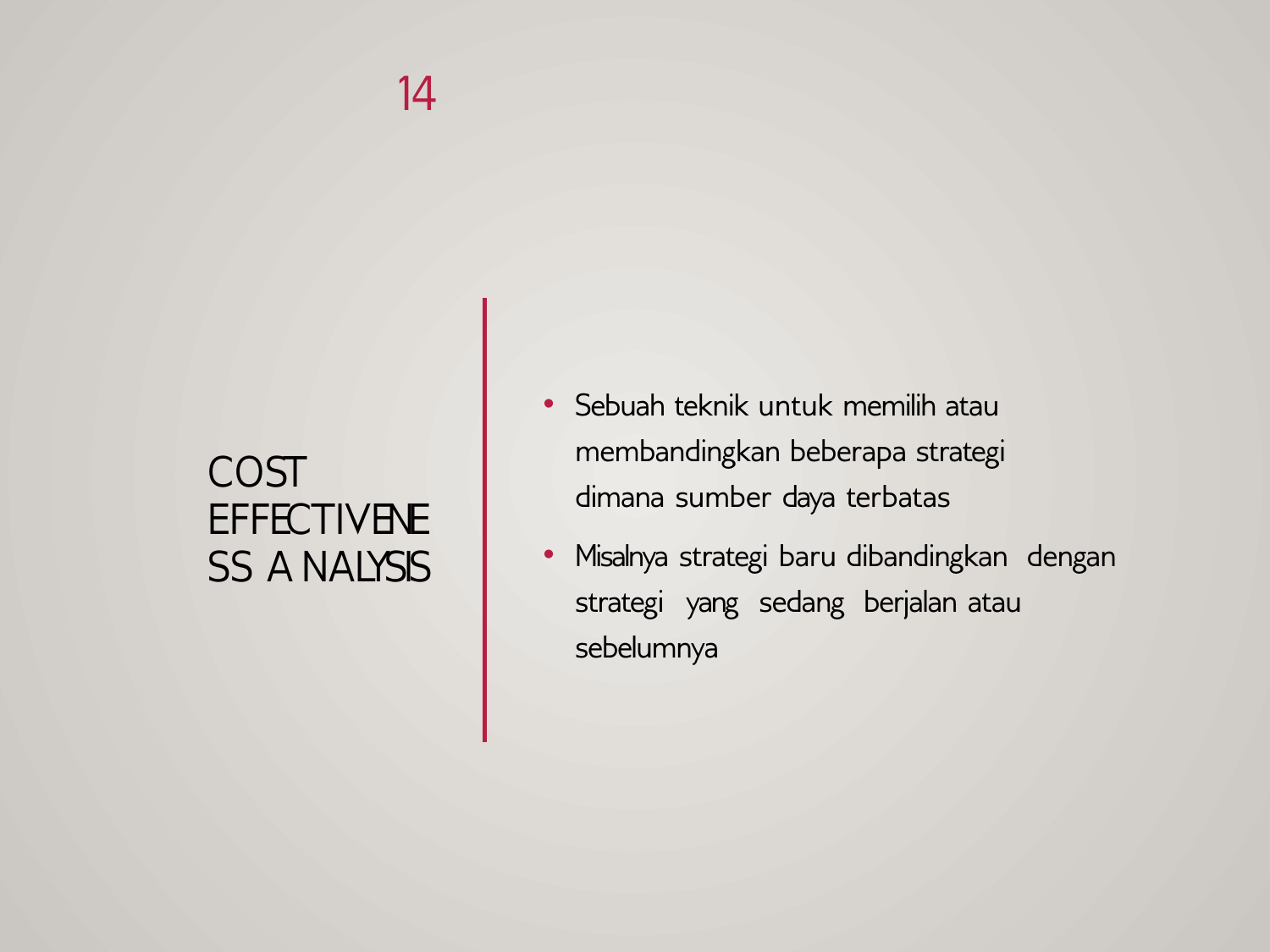

14
# Cost Effectiveness Analysis
Sebuah teknik untuk memilih atau  membandingkan beberapa strategi  dimana sumber daya terbatas
Misalnya strategi baru dibandingkan  dengan strategi yang sedang  berjalan atau sebelumnya